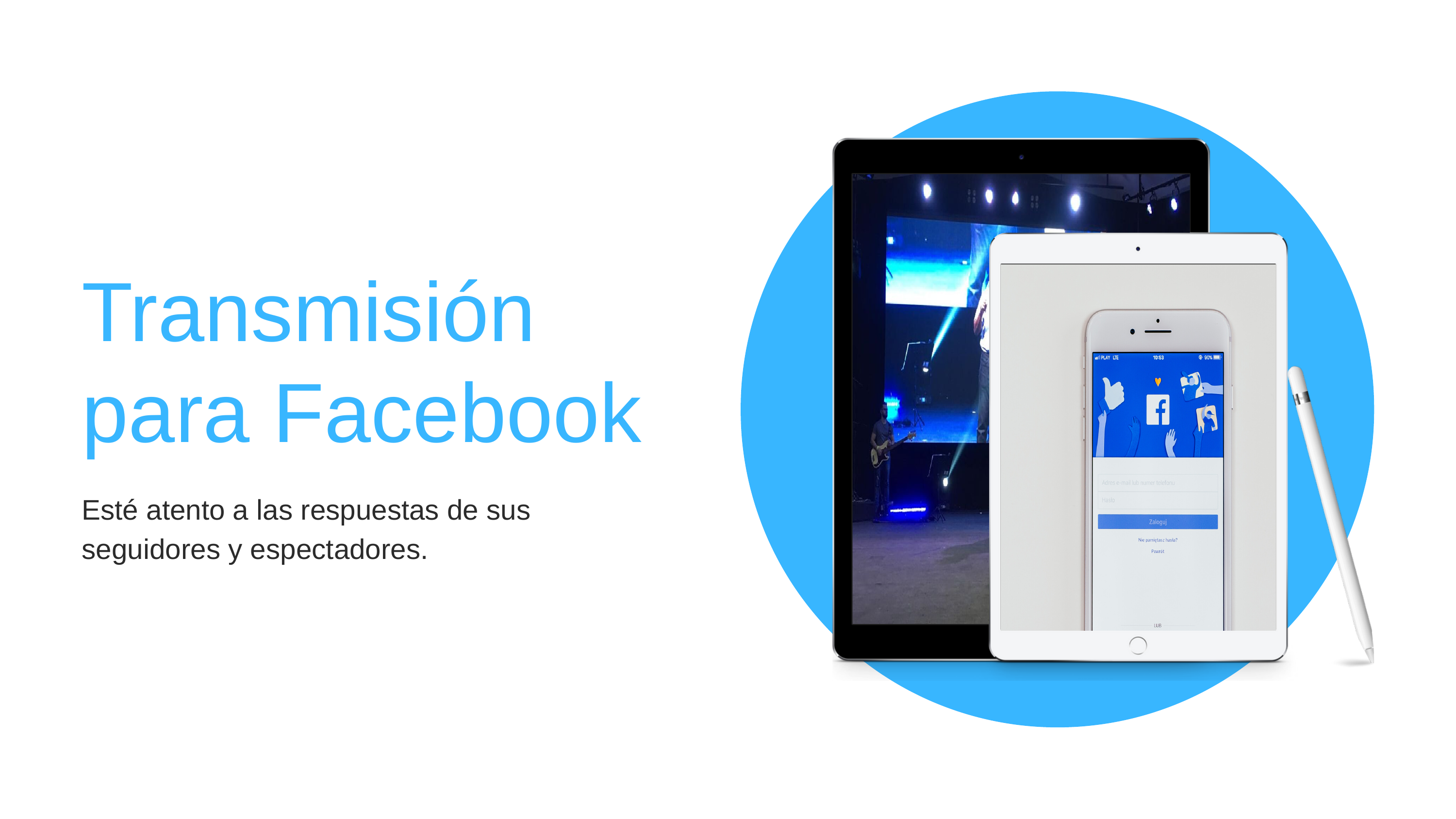

Transmisión para Facebook
Esté atento a las respuestas de sus seguidores y espectadores.